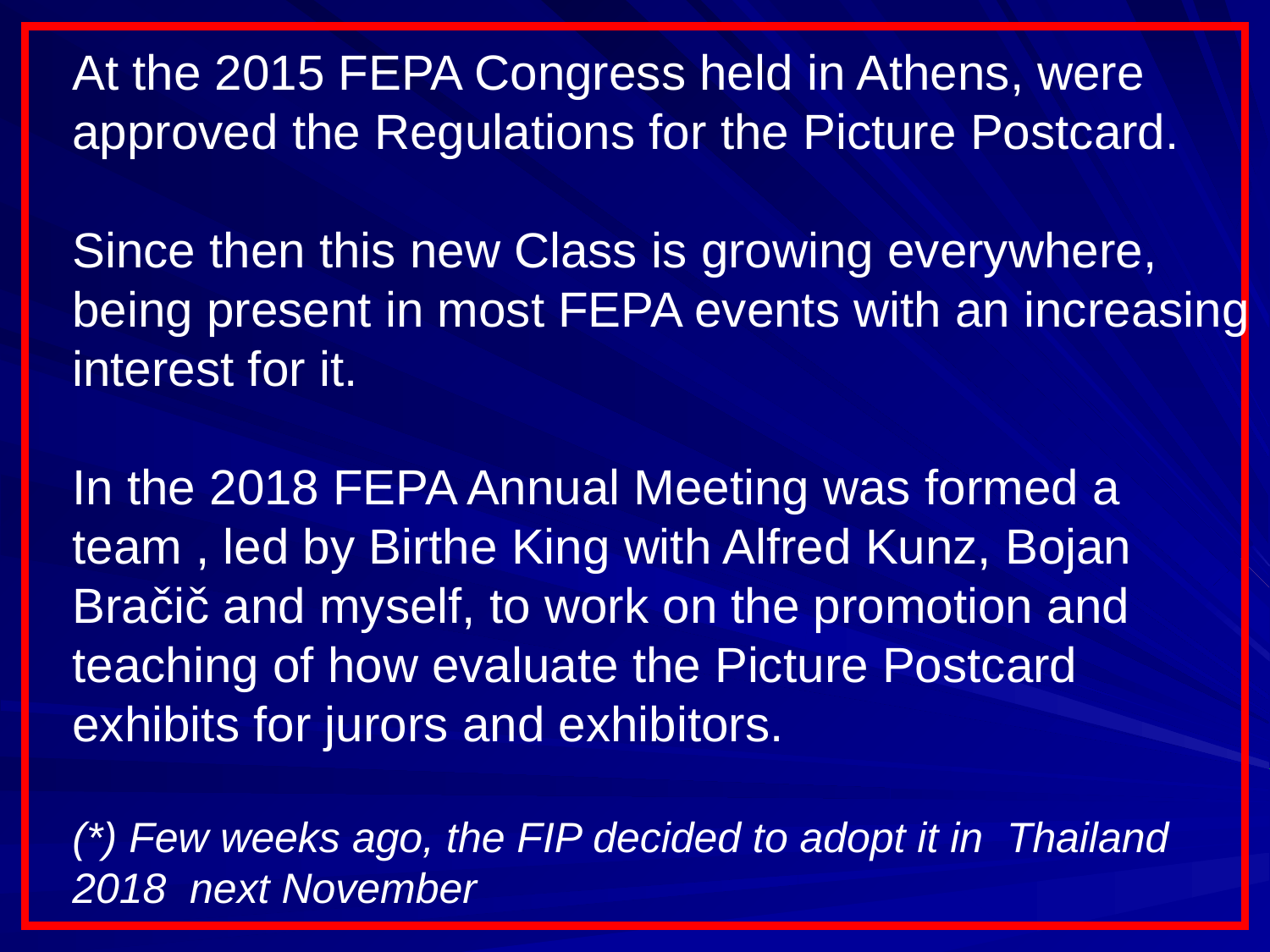

At the 2015 FEPA Congress held in Athens, were approved the Regulations for the Picture Postcard.

Since then this new Class is growing everywhere, being present in most FEPA events with an increasing interest for it.

In the 2018 FEPA Annual Meeting was formed a team , led by Birthe King with Alfred Kunz, Bojan Bračič and myself, to work on the promotion and teaching of how evaluate the Picture Postcard exhibits for jurors and exhibitors.

(*) Few weeks ago, the FIP decided to adopt it in  Thailand      2018  next November